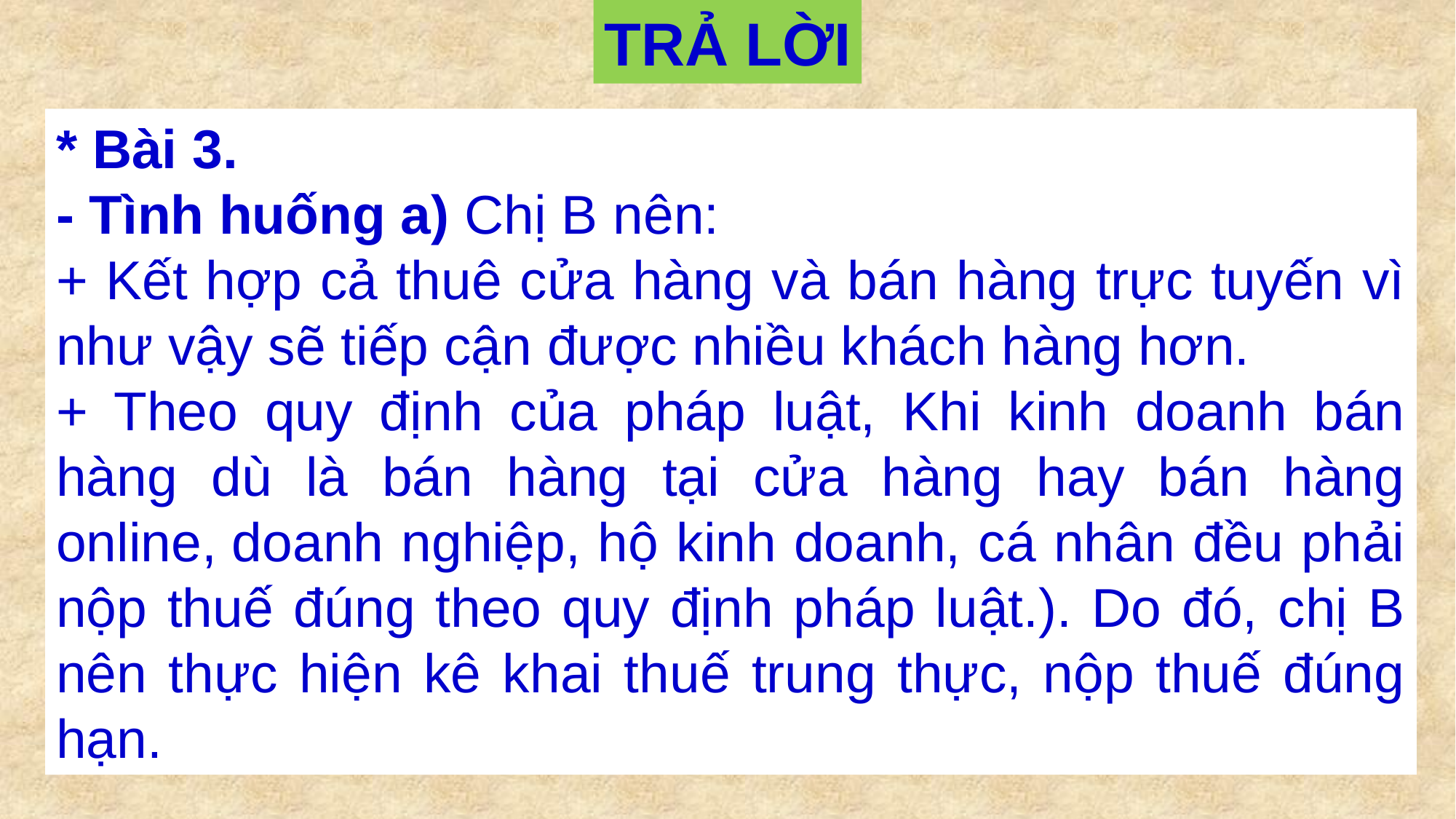

TRẢ LỜI
* Bài 3.
- Tình huống a) Chị B nên:
+ Kết hợp cả thuê cửa hàng và bán hàng trực tuyến vì như vậy sẽ tiếp cận được nhiều khách hàng hơn.
+ Theo quy định của pháp luật, Khi kinh doanh bán hàng dù là bán hàng tại cửa hàng hay bán hàng online, doanh nghiệp, hộ kinh doanh, cá nhân đều phải nộp thuế đúng theo quy định pháp luật.). Do đó, chị B nên thực hiện kê khai thuế trung thực, nộp thuế đúng hạn.